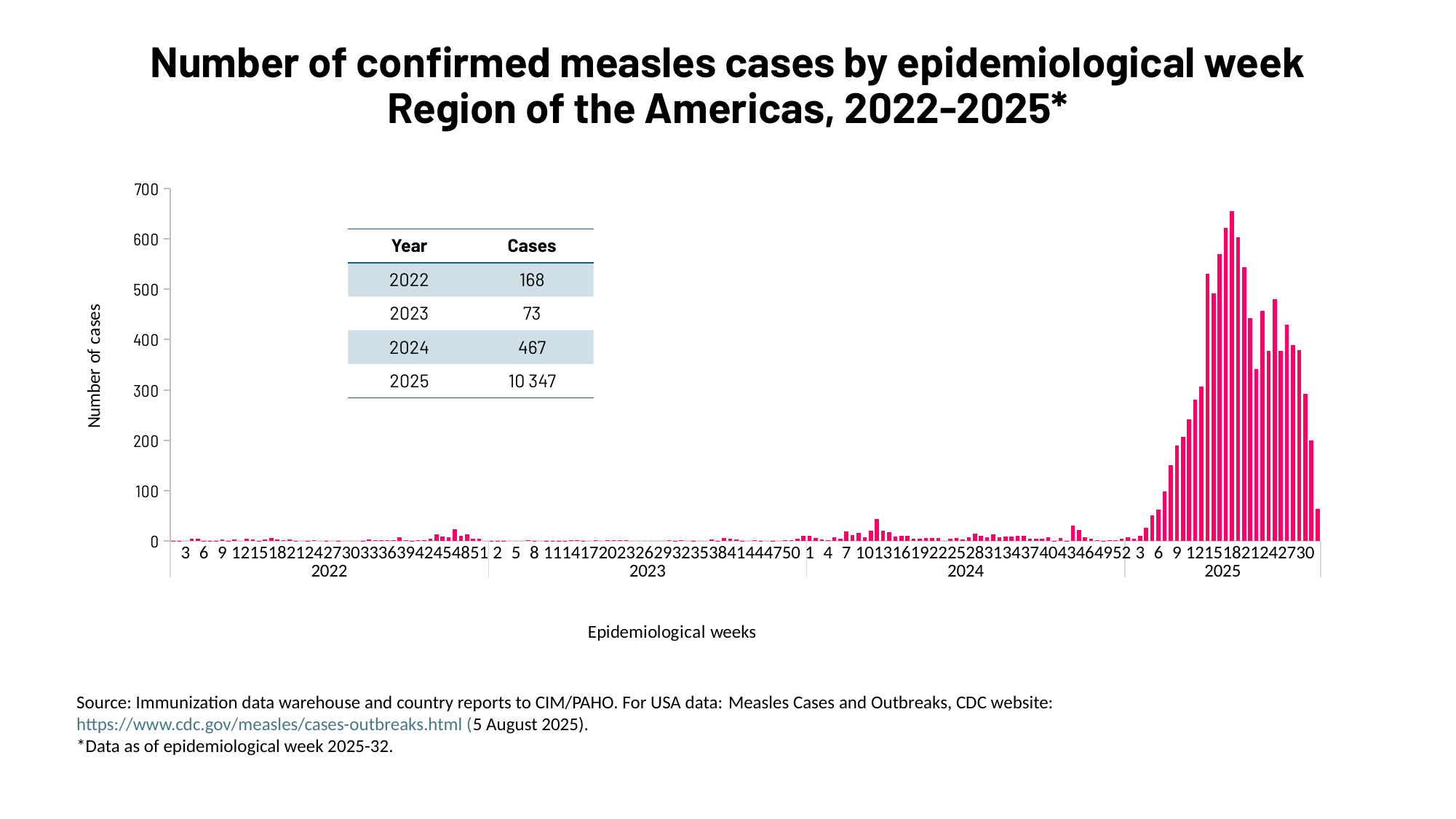

Number of confirmed measles cases by epidemiological week Region of the Americas, 2022-2025*

### Chart

| Category | Total |
|---|---|
| 1 | 1.0 |
| 2 | 1.0 |
| 3 | 0.0 |
| 4 | 4.0 |
| 5 | 4.0 |
| 6 | 1.0 |
| 7 | 1.0 |
| 8 | 1.0 |
| 9 | 3.0 |
| 10 | 1.0 |
| 11 | 3.0 |
| 12 | 0.0 |
| 13 | 5.0 |
| 14 | 3.0 |
| 15 | 1.0 |
| 16 | 3.0 |
| 17 | 6.0 |
| 18 | 3.0 |
| 19 | 2.0 |
| 20 | 3.0 |
| 21 | 1.0 |
| 22 | 0.0 |
| 23 | 1.0 |
| 24 | 2.0 |
| 25 | 0.0 |
| 26 | 1.0 |
| 27 | 0.0 |
| 28 | 1.0 |
| 29 | 0.0 |
| 30 | 0.0 |
| 31 | 0.0 |
| 32 | 1.0 |
| 33 | 3.0 |
| 34 | 2.0 |
| 35 | 2.0 |
| 36 | 2.0 |
| 37 | 2.0 |
| 38 | 7.0 |
| 39 | 2.0 |
| 40 | 1.0 |
| 41 | 2.0 |
| 42 | 2.0 |
| 43 | 4.0 |
| 44 | 13.0 |
| 45 | 9.0 |
| 46 | 8.0 |
| 47 | 24.0 |
| 48 | 10.0 |
| 49 | 13.0 |
| 50 | 5.0 |
| 51 | 4.0 |
| 52 | 0.0 |
| 1 | 1.0 |
| 2 | 1.0 |
| 3 | 1.0 |
| 4 | 0.0 |
| 5 | 0.0 |
| 6 | 0.0 |
| 7 | 2.0 |
| 8 | 1.0 |
| 9 | 0.0 |
| 10 | 1.0 |
| 11 | 1.0 |
| 12 | 1.0 |
| 13 | 1.0 |
| 14 | 2.0 |
| 15 | 2.0 |
| 16 | 1.0 |
| 17 | 0.0 |
| 18 | 2.0 |
| 19 | 0.0 |
| 20 | 2.0 |
| 21 | 2.0 |
| 22 | 2.0 |
| 23 | 2.0 |
| 24 | 0.0 |
| 25 | 0.0 |
| 26 | 0.0 |
| 27 | 0.0 |
| 28 | 0.0 |
| 29 | 0.0 |
| 30 | 2.0 |
| 31 | 1.0 |
| 32 | 2.0 |
| 33 | 0.0 |
| 34 | 1.0 |
| 35 | 0.0 |
| 36 | 0.0 |
| 37 | 3.0 |
| 38 | 1.0 |
| 39 | 6.0 |
| 40 | 5.0 |
| 41 | 3.0 |
| 42 | 1.0 |
| 43 | 0.0 |
| 44 | 2.0 |
| 45 | 1.0 |
| 46 | 0.0 |
| 47 | 1.0 |
| 48 | 0.0 |
| 49 | 2.0 |
| 50 | 2.0 |
| 51 | 4.0 |
| 52 | 11.0 |
| 1 | 11.0 |
| 2 | 6.0 |
| 3 | 3.0 |
| 4 | 2.0 |
| 5 | 7.0 |
| 6 | 5.0 |
| 7 | 19.0 |
| 8 | 12.0 |
| 9 | 16.0 |
| 10 | 8.0 |
| 11 | 21.0 |
| 12 | 44.0 |
| 13 | 20.0 |
| 14 | 17.0 |
| 15 | 9.0 |
| 16 | 10.0 |
| 17 | 10.0 |
| 18 | 5.0 |
| 19 | 5.0 |
| 20 | 6.0 |
| 21 | 6.0 |
| 22 | 6.0 |
| 23 | 0.0 |
| 24 | 4.0 |
| 25 | 6.0 |
| 26 | 3.0 |
| 27 | 7.0 |
| 28 | 15.0 |
| 29 | 11.0 |
| 30 | 8.0 |
| 31 | 13.0 |
| 32 | 7.0 |
| 33 | 9.0 |
| 34 | 9.0 |
| 35 | 11.0 |
| 36 | 10.0 |
| 37 | 4.0 |
| 38 | 5.0 |
| 39 | 4.0 |
| 40 | 7.0 |
| 41 | 1.0 |
| 42 | 6.0 |
| 43 | 1.0 |
| 44 | 30.0 |
| 45 | 22.0 |
| 46 | 7.0 |
| 47 | 5.0 |
| 48 | 2.0 |
| 49 | 1.0 |
| 50 | 2.0 |
| 51 | 2.0 |
| 52 | 4.0 |
| 1 | 7.0 |
| 2 | 4.0 |
| 3 | 11.0 |
| 4 | 26.0 |
| 5 | 51.0 |
| 6 | 63.0 |
| 7 | 99.0 |
| 8 | 151.0 |
| 9 | 190.0 |
| 10 | 207.0 |
| 11 | 241.0 |
| 12 | 280.0 |
| 13 | 306.0 |
| 14 | 531.0 |
| 15 | 492.0 |
| 16 | 570.0 |
| 17 | 622.0 |
| 18 | 655.0 |
| 19 | 603.0 |
| 20 | 544.0 |
| 21 | 442.0 |
| 22 | 341.0 |
| 23 | 457.0 |
| 24 | 377.0 |
| 25 | 480.0 |
| 26 | 378.0 |
| 27 | 429.0 |
| 28 | 389.0 |
| 29 | 379.0 |
| 30 | 292.0 |
| 31 | 200.0 |
| 32 | 64.0 |
| Year | Cases |
| --- | --- |
| 2022 | 168 |
| 2023 | 73 |
| 2024 | 467 |
| 2025 | 10 347 |
Source: Immunization data warehouse and country reports to CIM/PAHO. For USA data: Measles Cases and Outbreaks, CDC website: https://www.cdc.gov/measles/cases-outbreaks.html (5 August 2025).
*Data as of epidemiological week 2025-32.